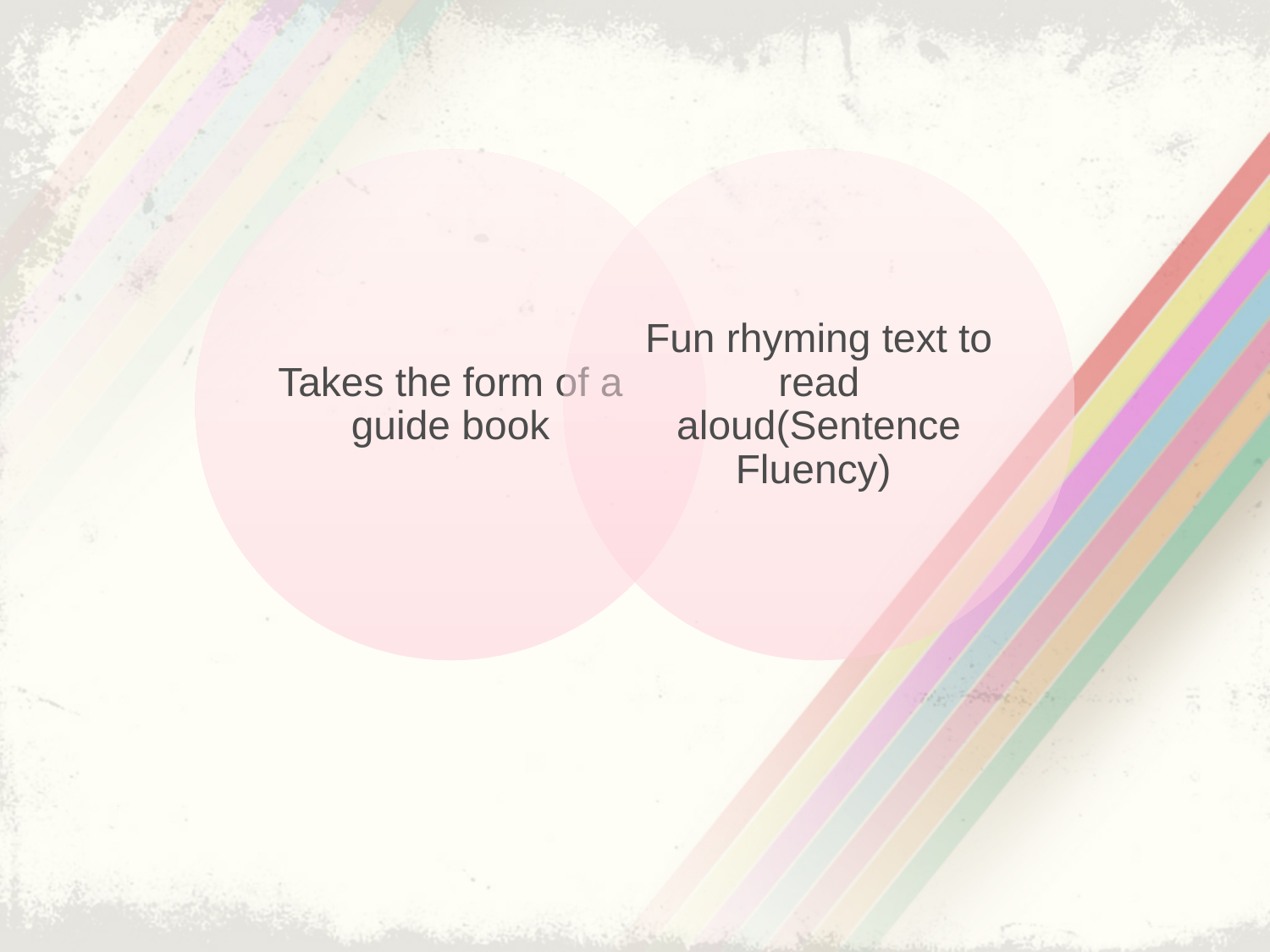

Takes the form of a guide book
Fun rhyming text to read aloud(Sentence Fluency)